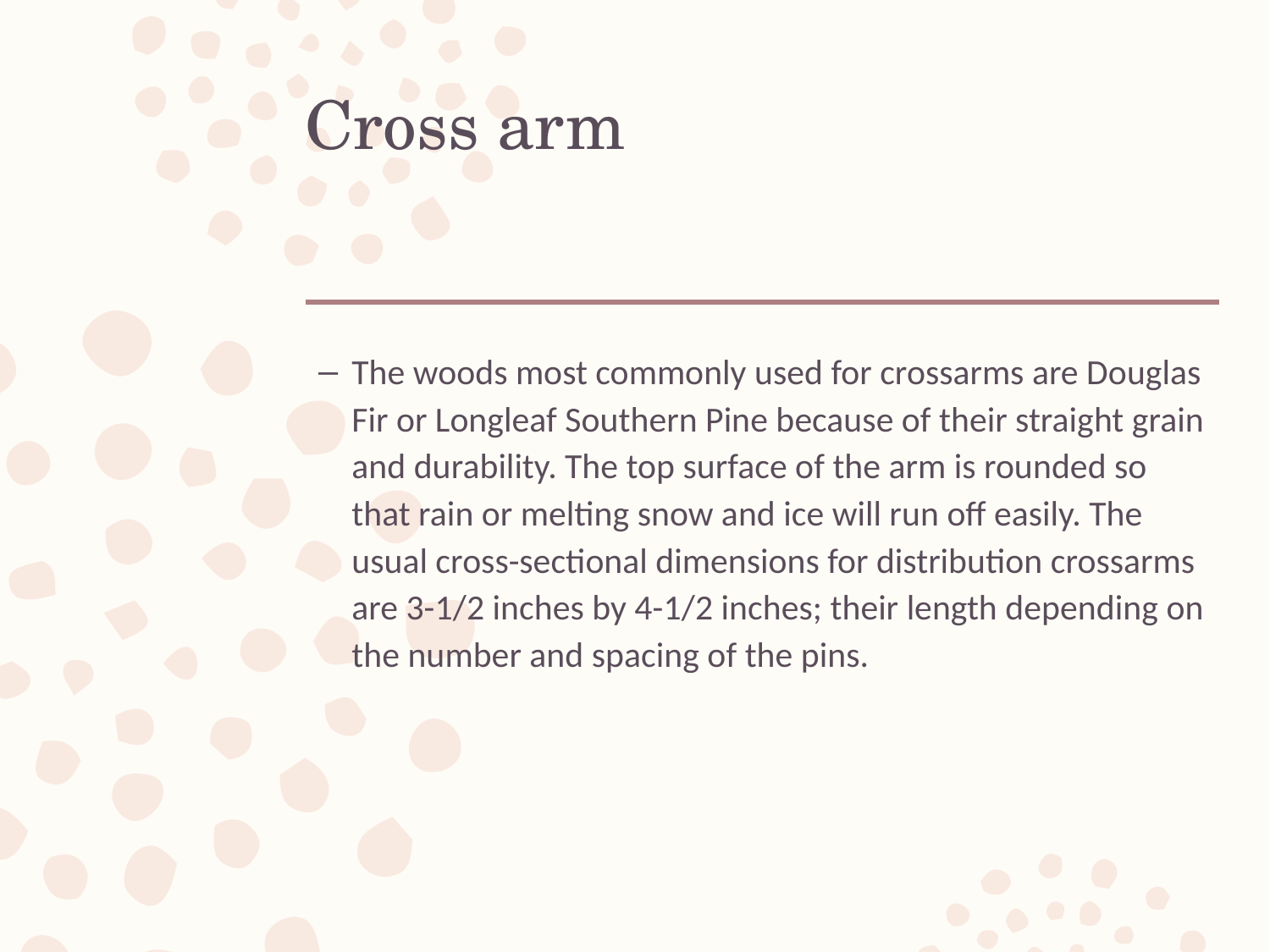

# Cross arm
The woods most commonly used for crossarms are Douglas Fir or Longleaf Southern Pine because of their straight grain and durability. The top surface of the arm is rounded so that rain or melting snow and ice will run off easily. The usual cross-sectional dimensions for distribution crossarms are 3-1/2 inches by 4-1/2 inches; their length depending on the number and spacing of the pins.